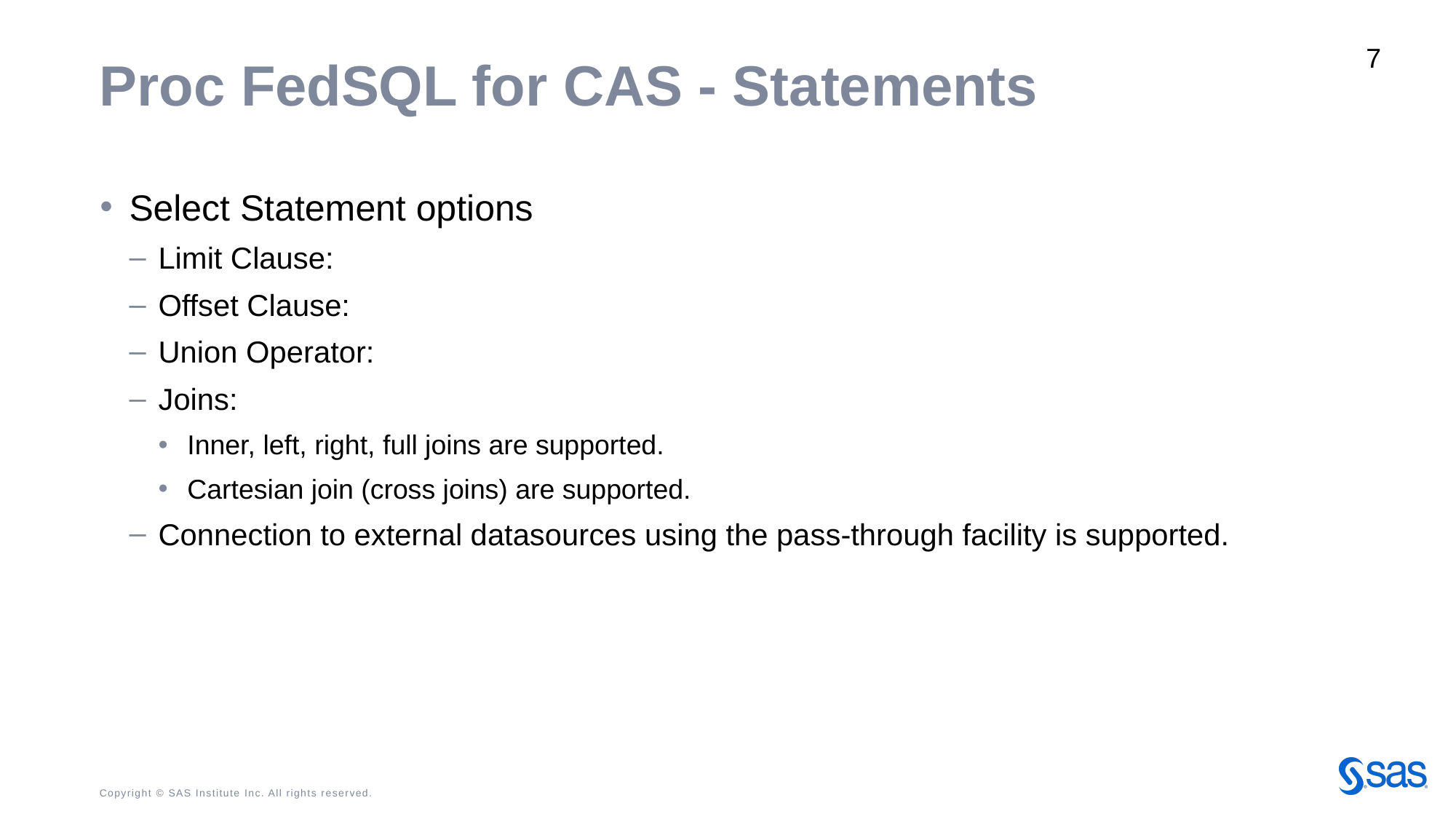

7
# Proc FedSQL for CAS - Statements

Select Statement options
Limit Clause:
Offset Clause:
Union Operator:
Joins:
Inner, left, right, full joins are supported.
Cartesian join (cross joins) are supported.
Connection to external datasources using the pass-through facility is supported.